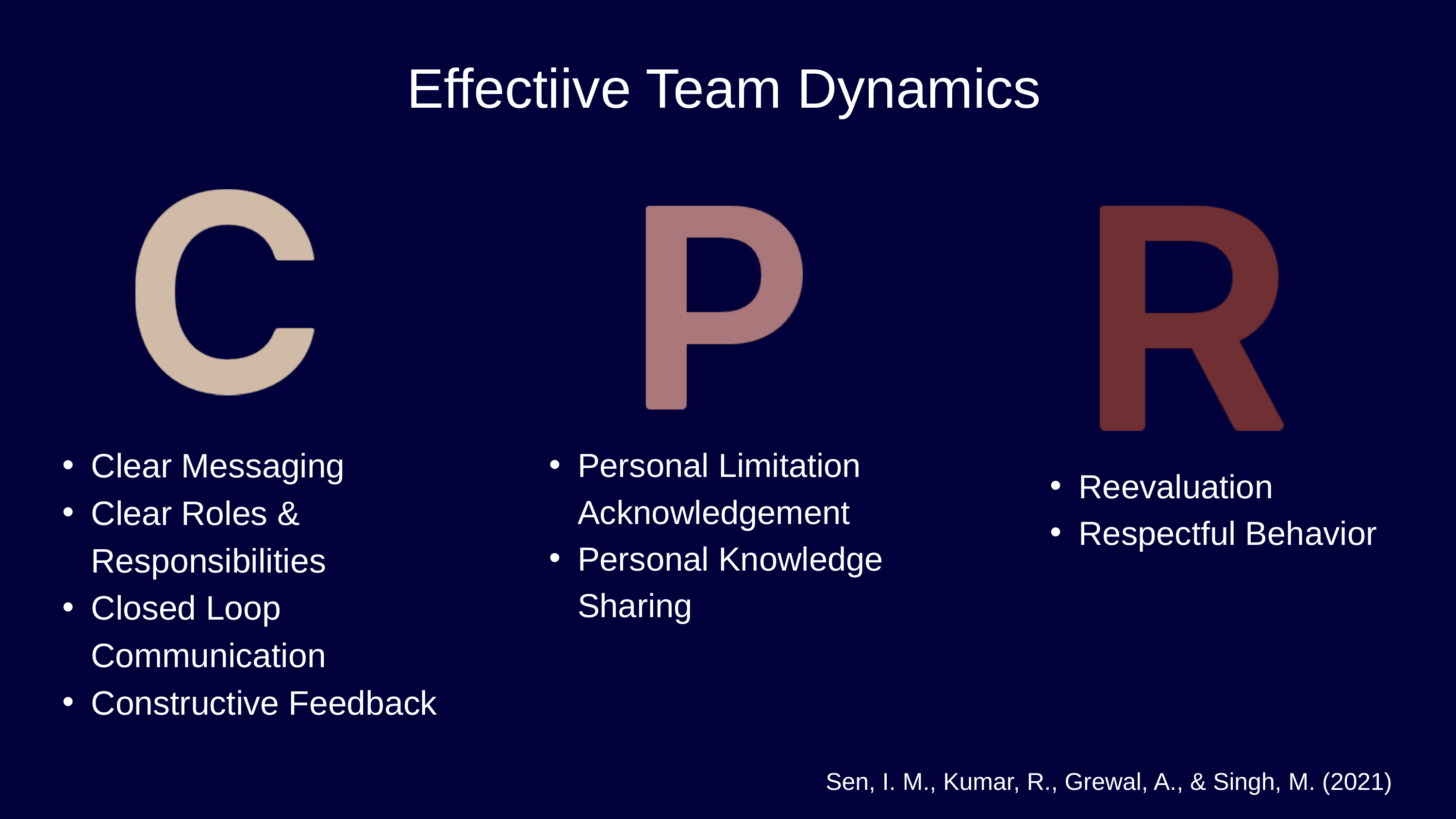

Effectiive Team Dynamics

Clear Messaging
Clear Roles & Responsibilities
Closed Loop Communication
Constructive Feedback
Personal Limitation Acknowledgement
Personal Knowledge Sharing
Reevaluation
Respectful Behavior
Sen, I. M., Kumar, R., Grewal, A., & Singh, M. (2021)